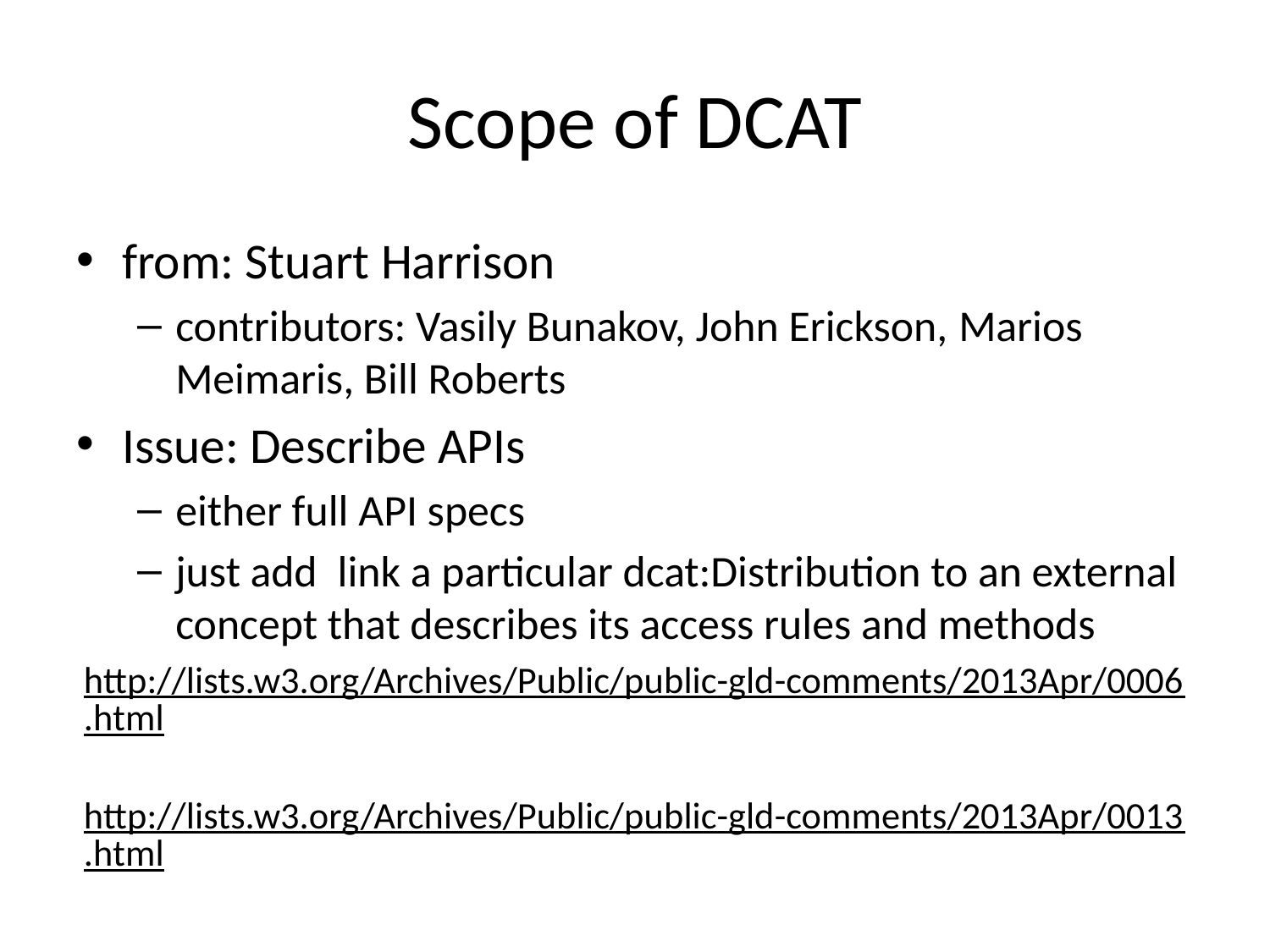

# Scope of DCAT
from: Stuart Harrison
contributors: Vasily Bunakov, John Erickson, Marios Meimaris, Bill Roberts
Issue: Describe APIs
either full API specs
just add  link a particular dcat:Distribution to an external concept that describes its access rules and methods
http://lists.w3.org/Archives/Public/public-gld-comments/2013Apr/0006.html
http://lists.w3.org/Archives/Public/public-gld-comments/2013Apr/0013.html